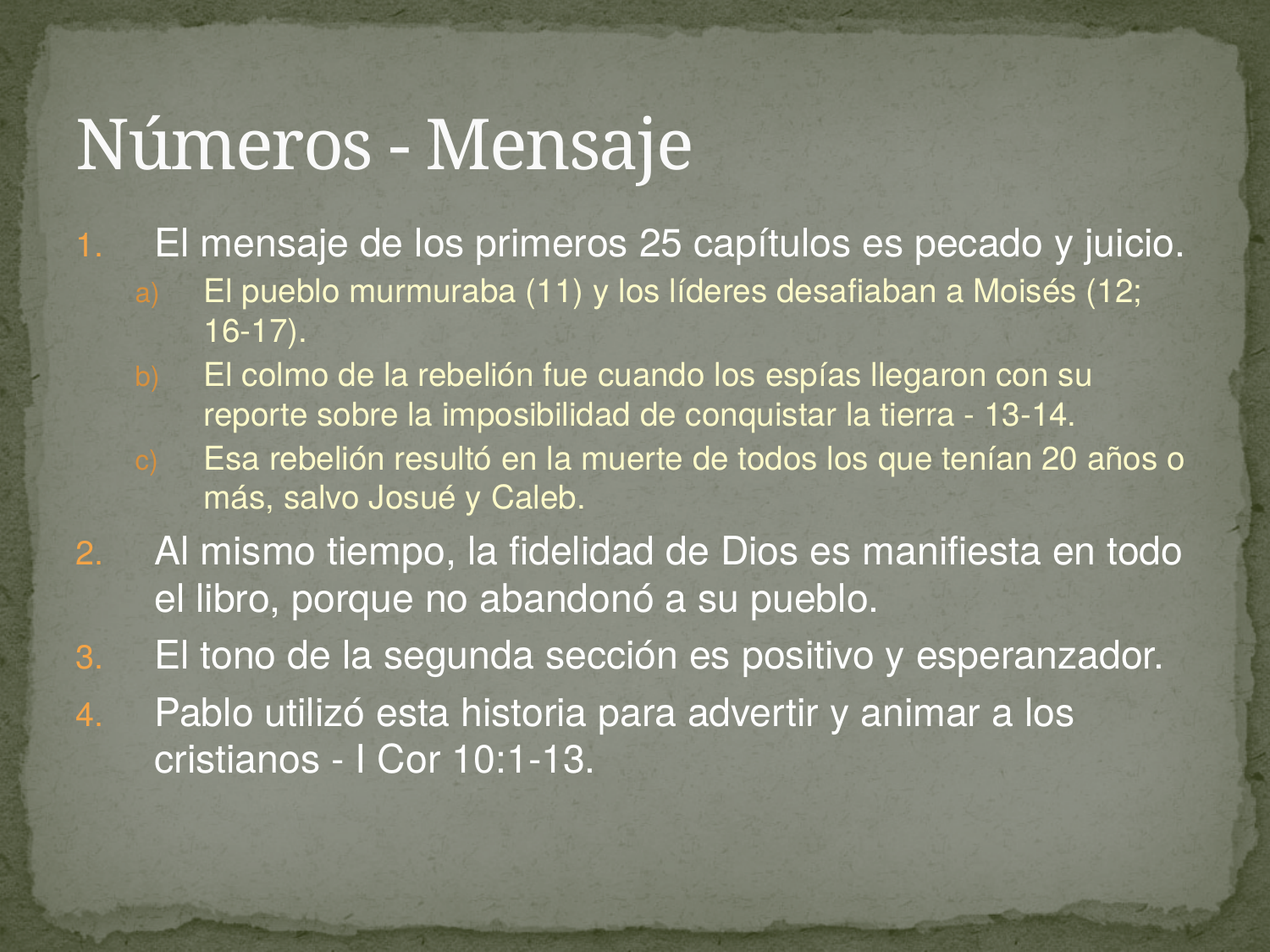

# Números - Mensaje
El mensaje de los primeros 25 capítulos es pecado y juicio.
El pueblo murmuraba (11) y los líderes desafiaban a Moisés (12; 16-17).
El colmo de la rebelión fue cuando los espías llegaron con su reporte sobre la imposibilidad de conquistar la tierra - 13-14.
Esa rebelión resultó en la muerte de todos los que tenían 20 años o más, salvo Josué y Caleb.
Al mismo tiempo, la fidelidad de Dios es manifiesta en todo el libro, porque no abandonó a su pueblo.
El tono de la segunda sección es positivo y esperanzador.
Pablo utilizó esta historia para advertir y animar a los cristianos - I Cor 10:1-13.